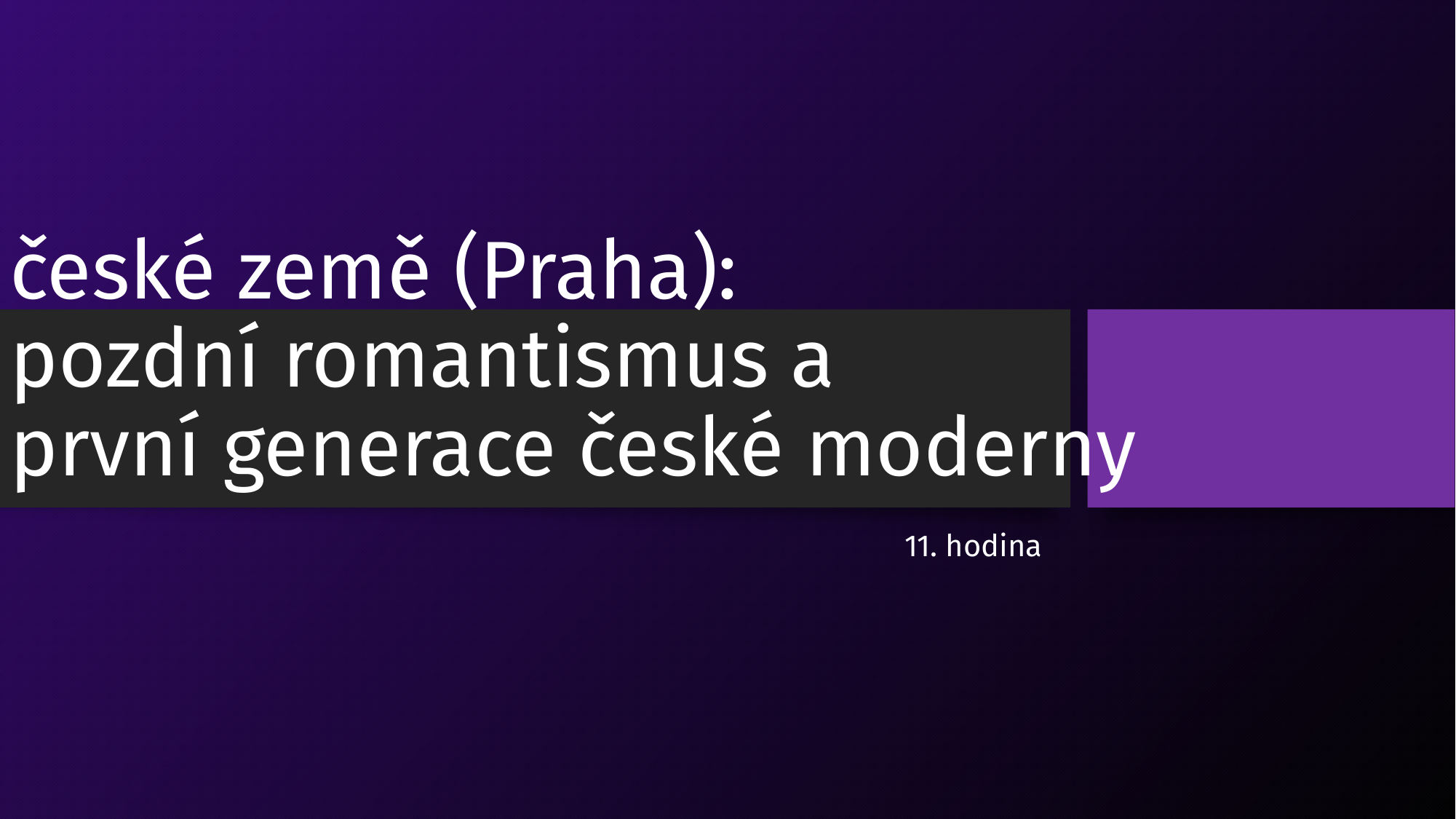

# české země (Praha): pozdní romantismus a první generace české moderny
11. hodina